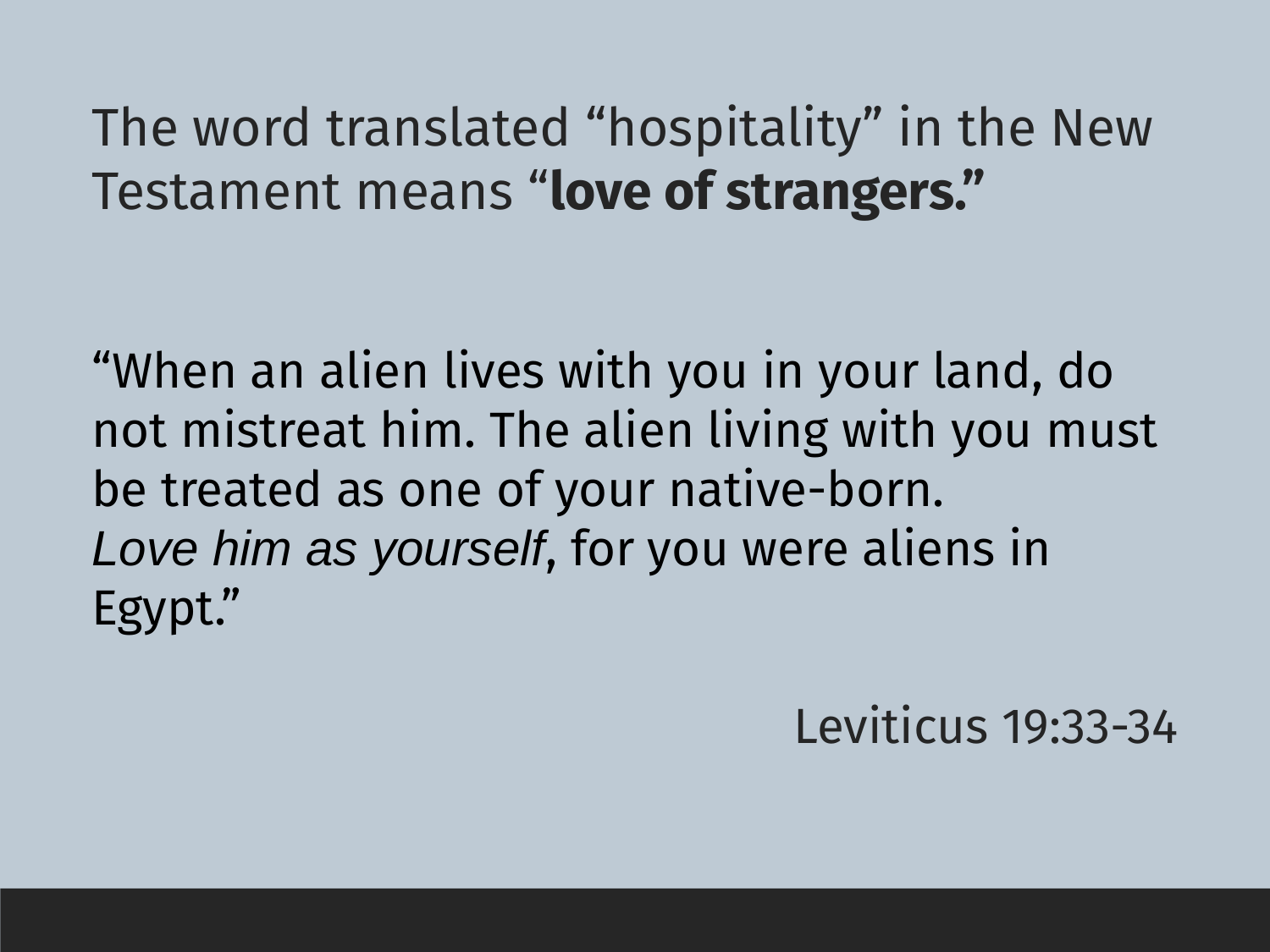

The word translated “hospitality” in the New Testament means “love of strangers.”

“When an alien lives with you in your land, do not mistreat him. The alien living with you must be treated as one of your native-born.
Love him as yourself, for you were aliens in Egypt.”

Leviticus 19:33-34